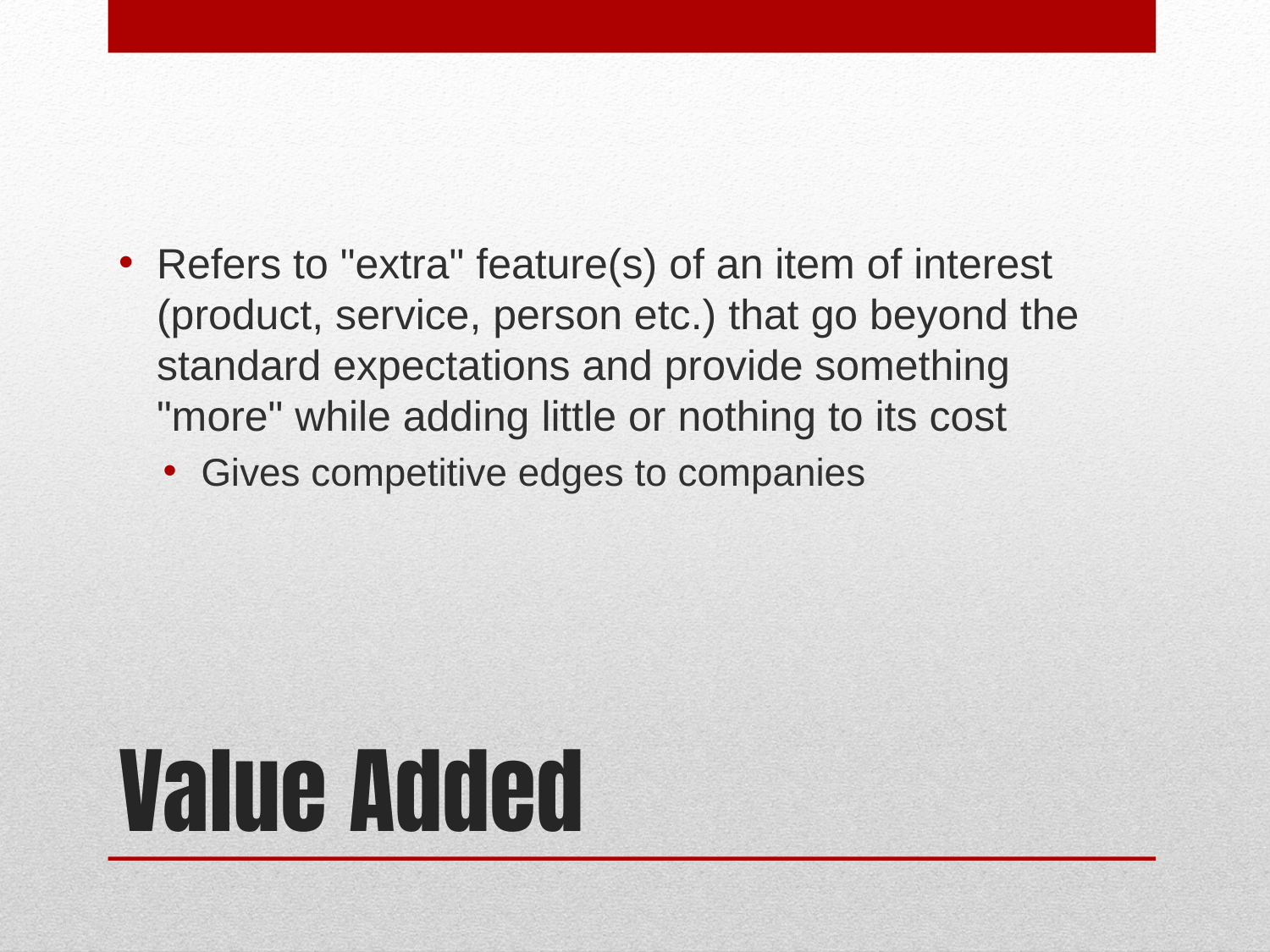

Refers to "extra" feature(s) of an item of interest (product, service, person etc.) that go beyond the standard expectations and provide something "more" while adding little or nothing to its cost
Gives competitive edges to companies
# Value Added